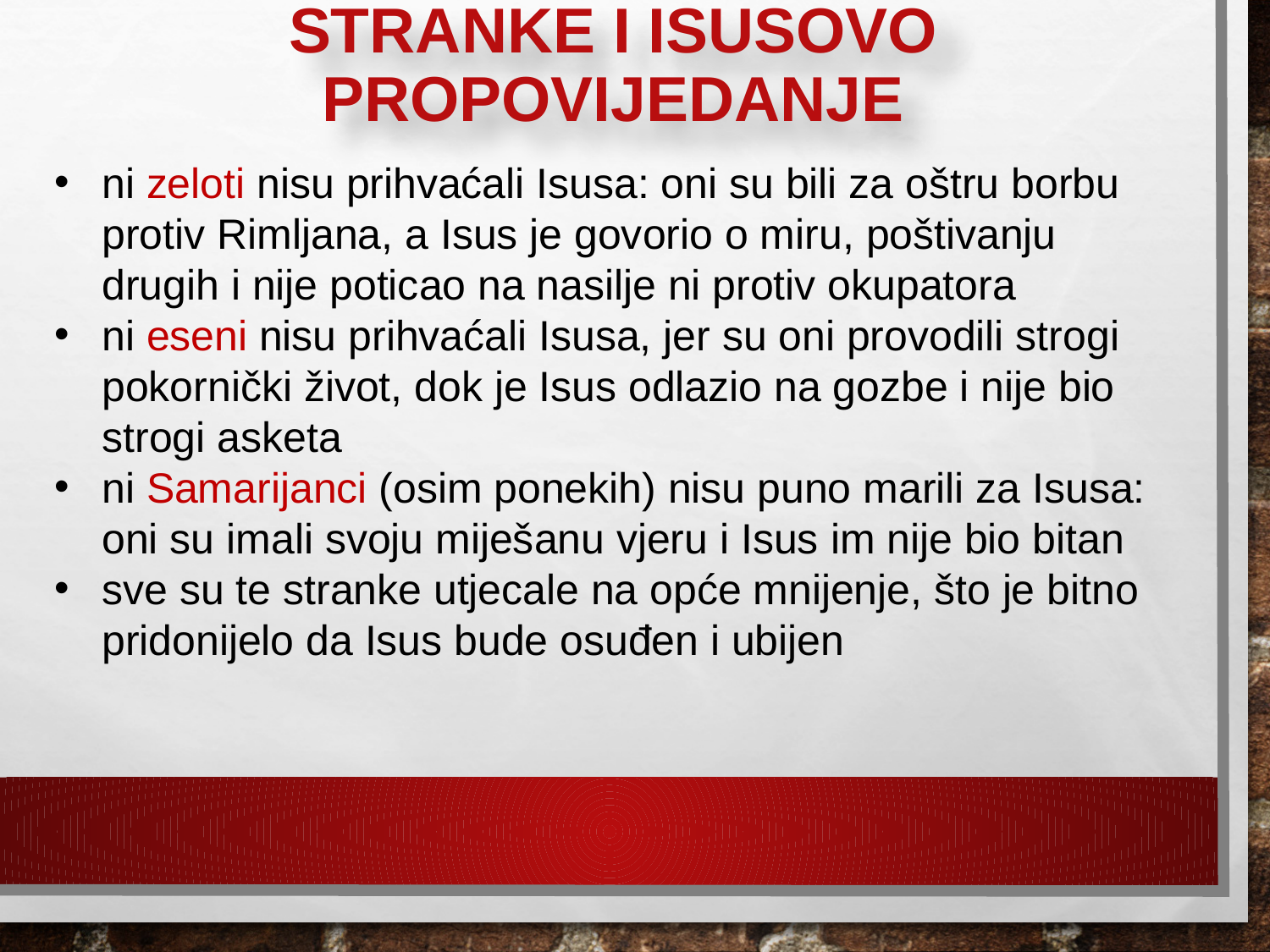

# STRANKE I ISUSOVO PROPOVIJEDANJE
ni zeloti nisu prihvaćali Isusa: oni su bili za oštru borbu protiv Rimljana, a Isus je govorio o miru, poštivanju drugih i nije poticao na nasilje ni protiv okupatora
ni eseni nisu prihvaćali Isusa, jer su oni provodili strogi pokornički život, dok je Isus odlazio na gozbe i nije bio strogi asketa
ni Samarijanci (osim ponekih) nisu puno marili za Isusa: oni su imali svoju miješanu vjeru i Isus im nije bio bitan
sve su te stranke utjecale na opće mnijenje, što je bitno pridonijelo da Isus bude osuđen i ubijen